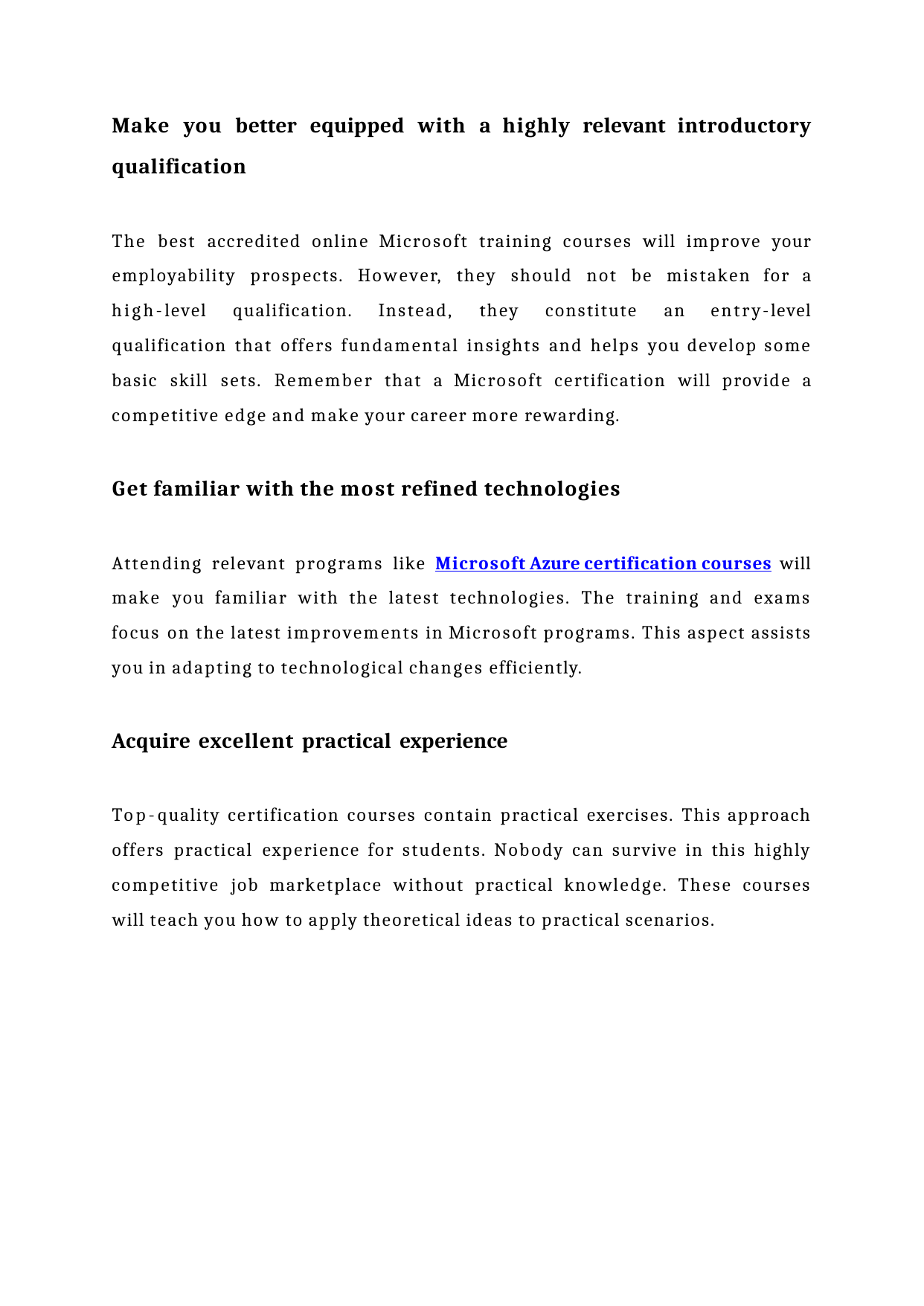

Make you better equipped with a highly relevant introductory qualification

The best accredited online Microsoft training courses will improve your employability  prospects.  However,  they  should  not  be  mistaken for a high-level   qualification.   Instead,   they   constitute   an  entry-level qualification that offers fundamental insights and helps you develop some basic skill sets. Remember that a Microsoft certification will provide a competitive edge and make your career more rewarding.

Get familiar with the most refined technologies

Attending relevant programs like Microsoft Azure certification courses will make you familiar with the latest technologies. The training and exams focus on the latest improvements in Microsoft programs. This aspect assists you in adapting to technological changes efficiently.

Acquire excellent practical experience

Top-quality certification courses contain practical exercises. This approach offers practical experience for students. Nobody can survive in this highly competitive job marketplace without practical knowledge. These courses will teach you how to apply theoretical ideas to practical scenarios.